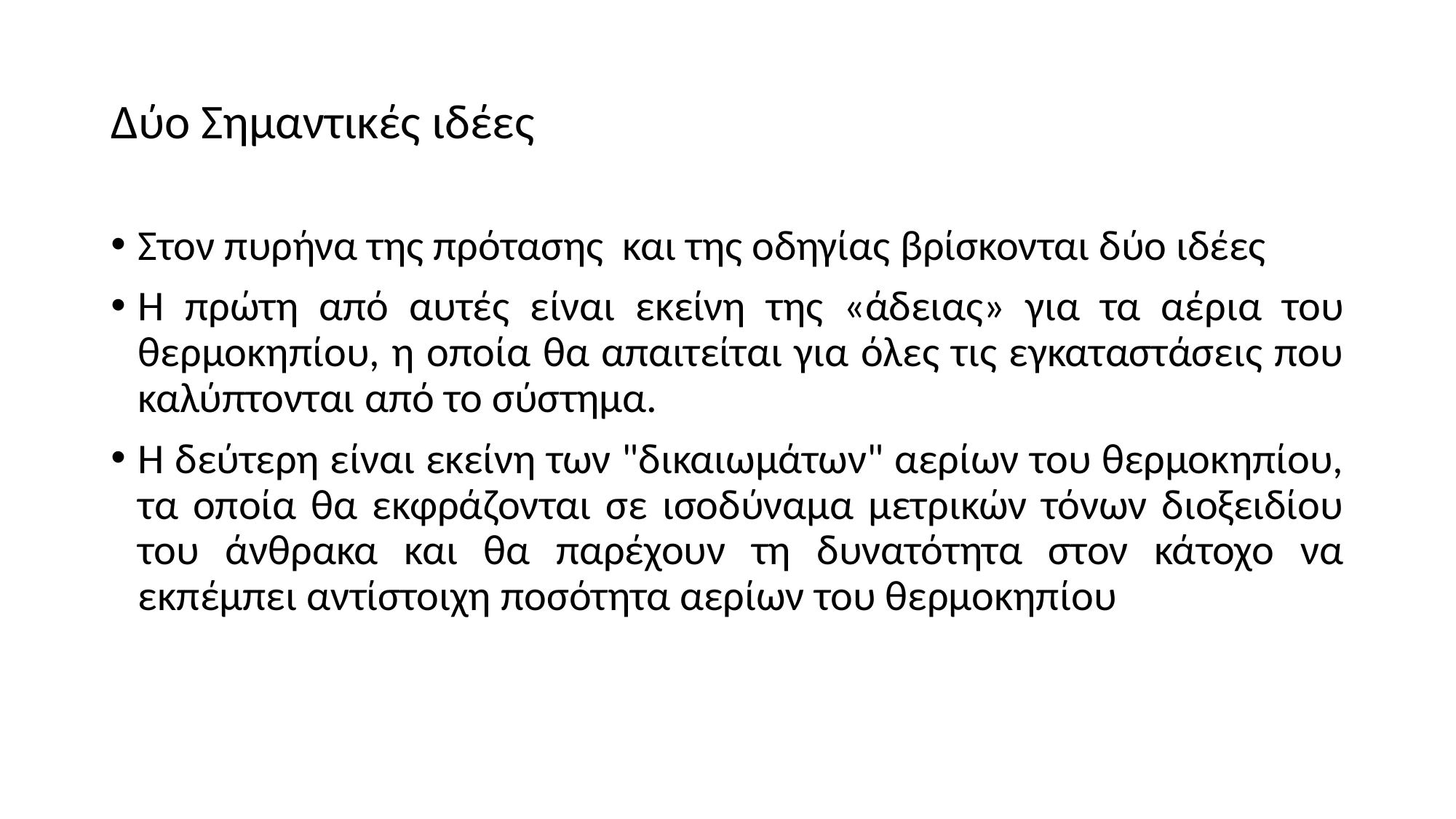

# Δύο Σημαντικές ιδέες
Στον πυρήνα της πρότασης  και της οδηγίας βρίσκονται δύο ιδέες
Η πρώτη από αυτές είναι εκείνη της «άδειας» για τα αέρια του θερμοκηπίου, η οποία θα απαιτείται για όλες τις εγκαταστάσεις που καλύπτονται από το σύστημα.
Η δεύτερη είναι εκείνη των "δικαιωμάτων" αερίων του θερμοκηπίου, τα οποία θα εκφράζονται σε ισοδύναμα μετρικών τόνων διοξειδίου του άνθρακα και θα παρέχουν τη δυνατότητα στον κάτοχο να εκπέμπει αντίστοιχη ποσότητα αερίων του θερμοκηπίου